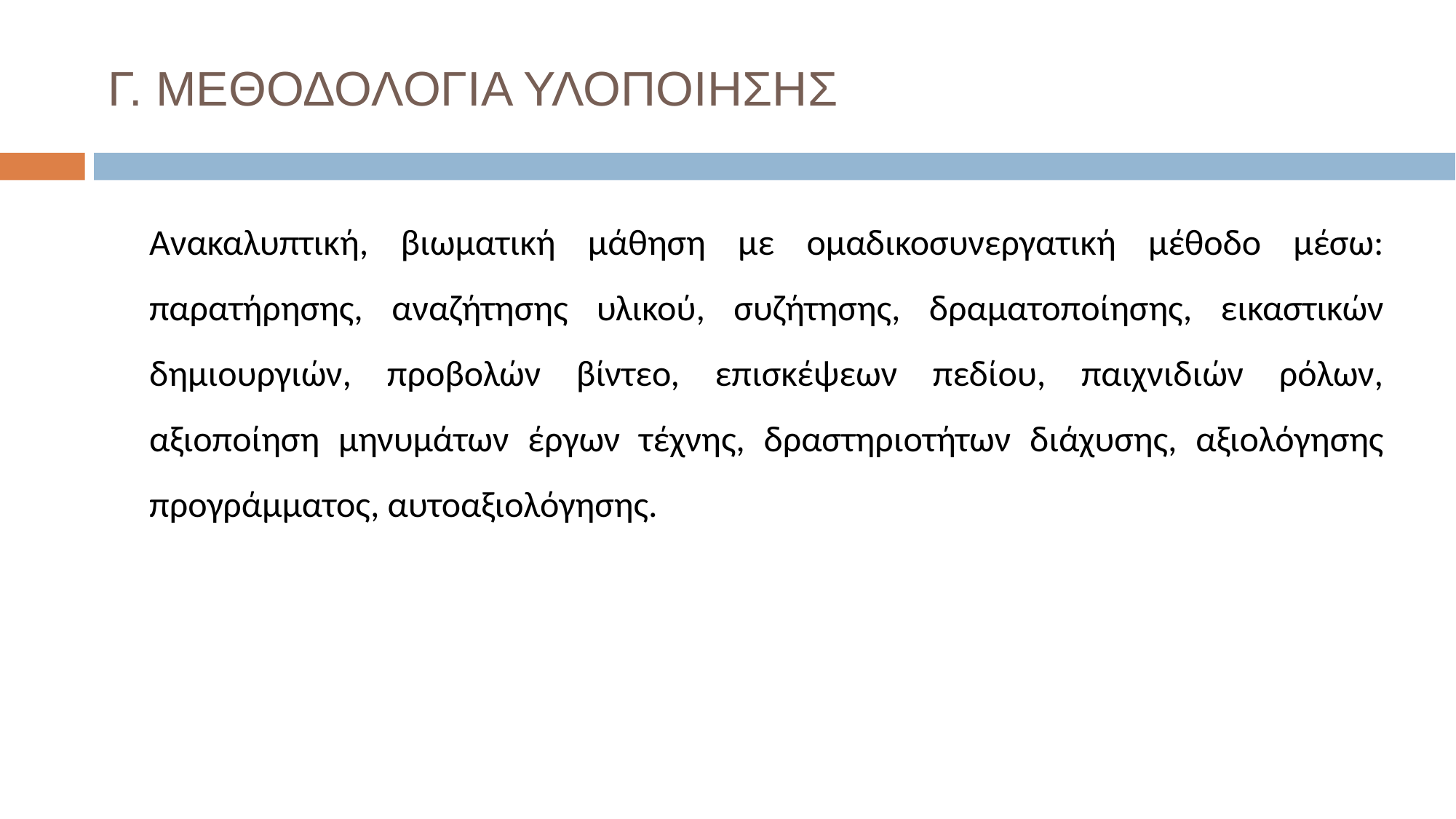

# Γ. ΜΕΘΟΔΟΛΟΓΙΑ ΥΛΟΠΟΙΗΣΗΣ
Ανακαλυπτική, βιωματική μάθηση με ομαδικοσυνεργατική μέθοδο μέσω: παρατήρησης, αναζήτησης υλικού, συζήτησης, δραματοποίησης, εικαστικών δημιουργιών, προβολών βίντεο, επισκέψεων πεδίου, παιχνιδιών ρόλων, αξιοποίηση μηνυμάτων έργων τέχνης, δραστηριοτήτων διάχυσης, αξιολόγησης προγράμματος, αυτοαξιολόγησης.